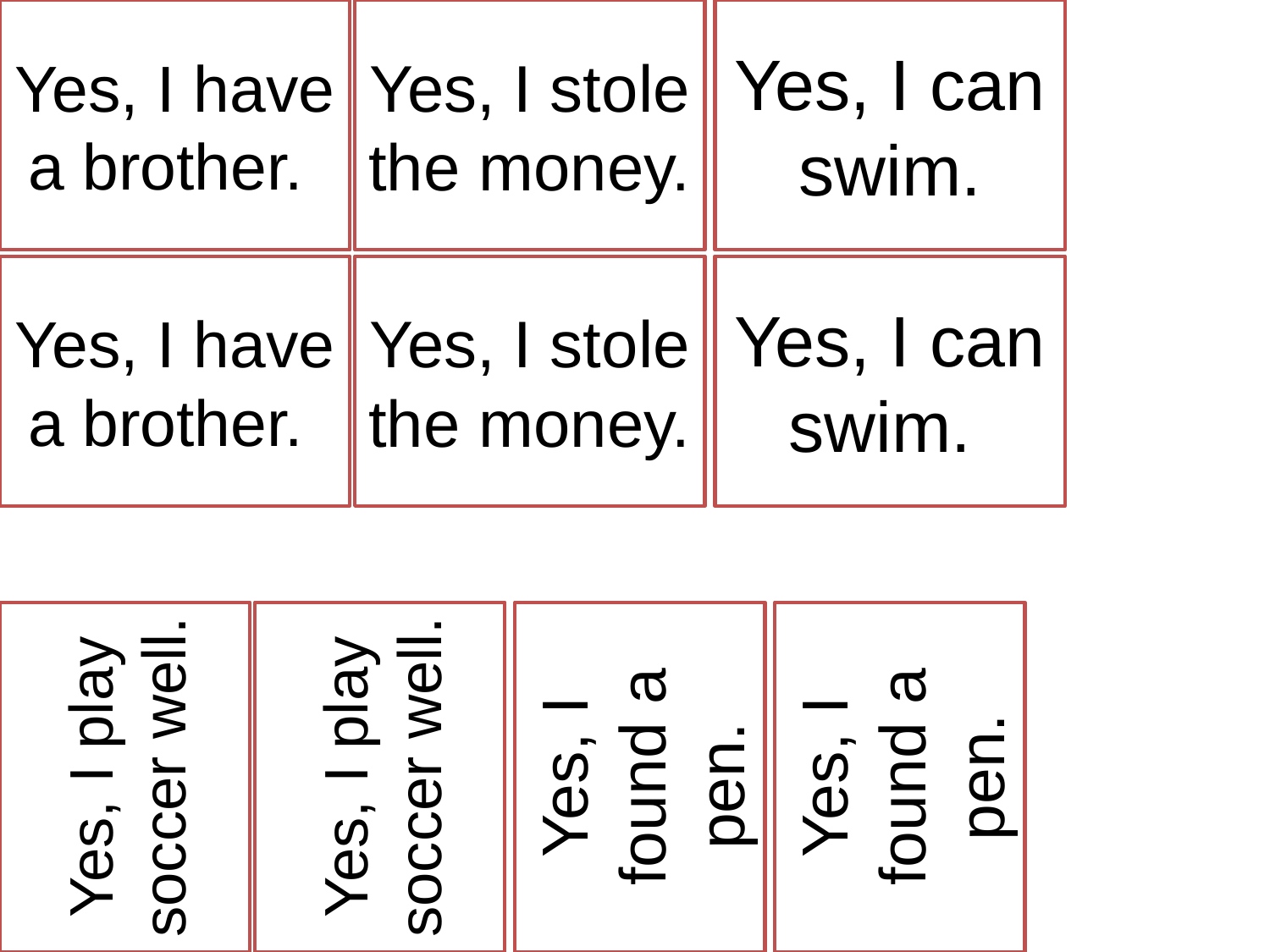

Yes, I stole the money.
Yes, I can swim.
# Yes, I have a brother.
Yes, I can swim.
Yes, I have a brother.
Yes, I stole the money.

Yes, I play soccer well.
Yes, I play soccer well.
Yes, I found a pen.
Yes, I found a pen.